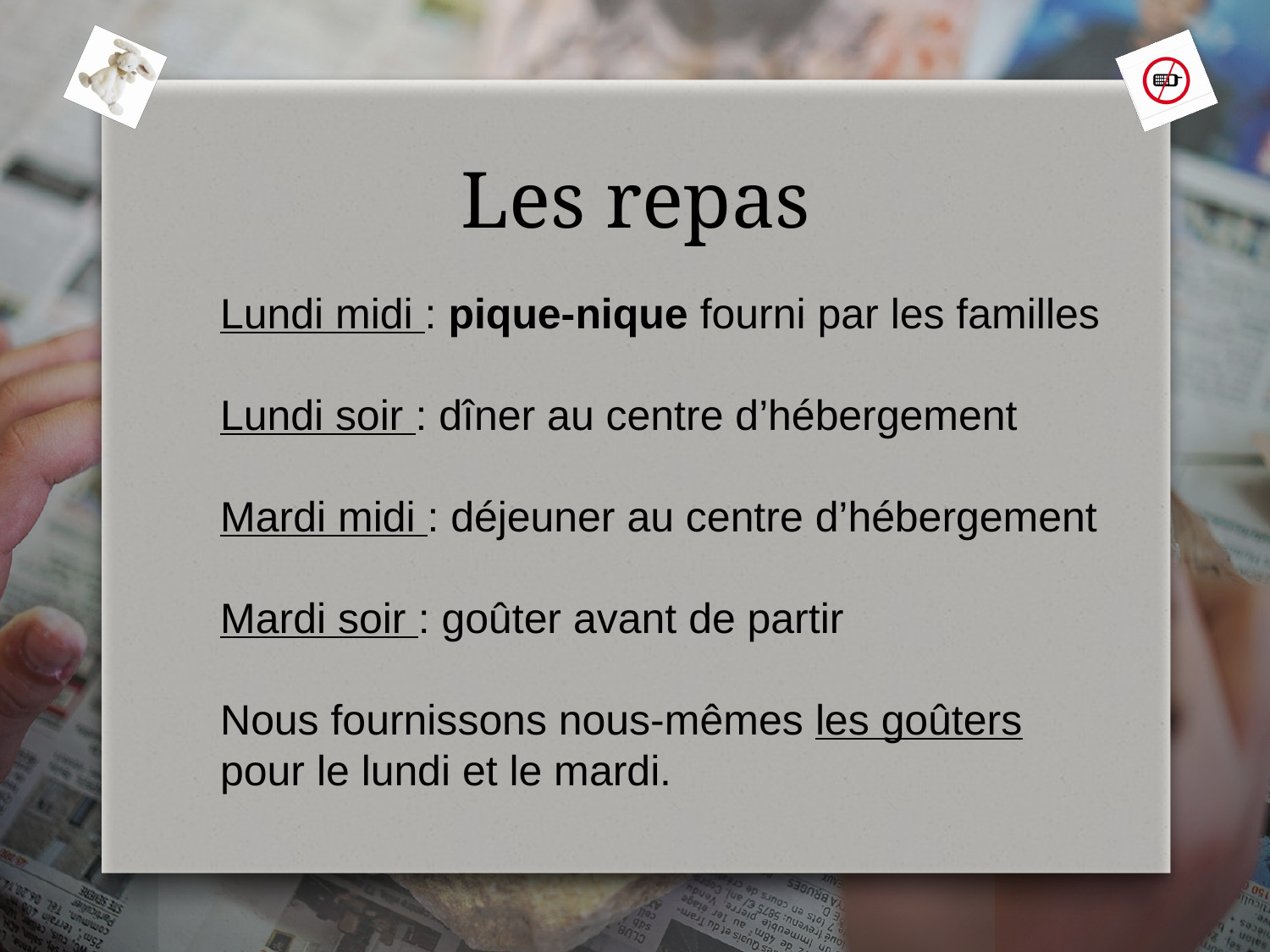

Les repas
Lundi midi : pique-nique fourni par les familles

Lundi soir : dîner au centre d’hébergement

Mardi midi : déjeuner au centre d’hébergement

Mardi soir : goûter avant de partir

Nous fournissons nous-mêmes les goûters pour le lundi et le mardi.